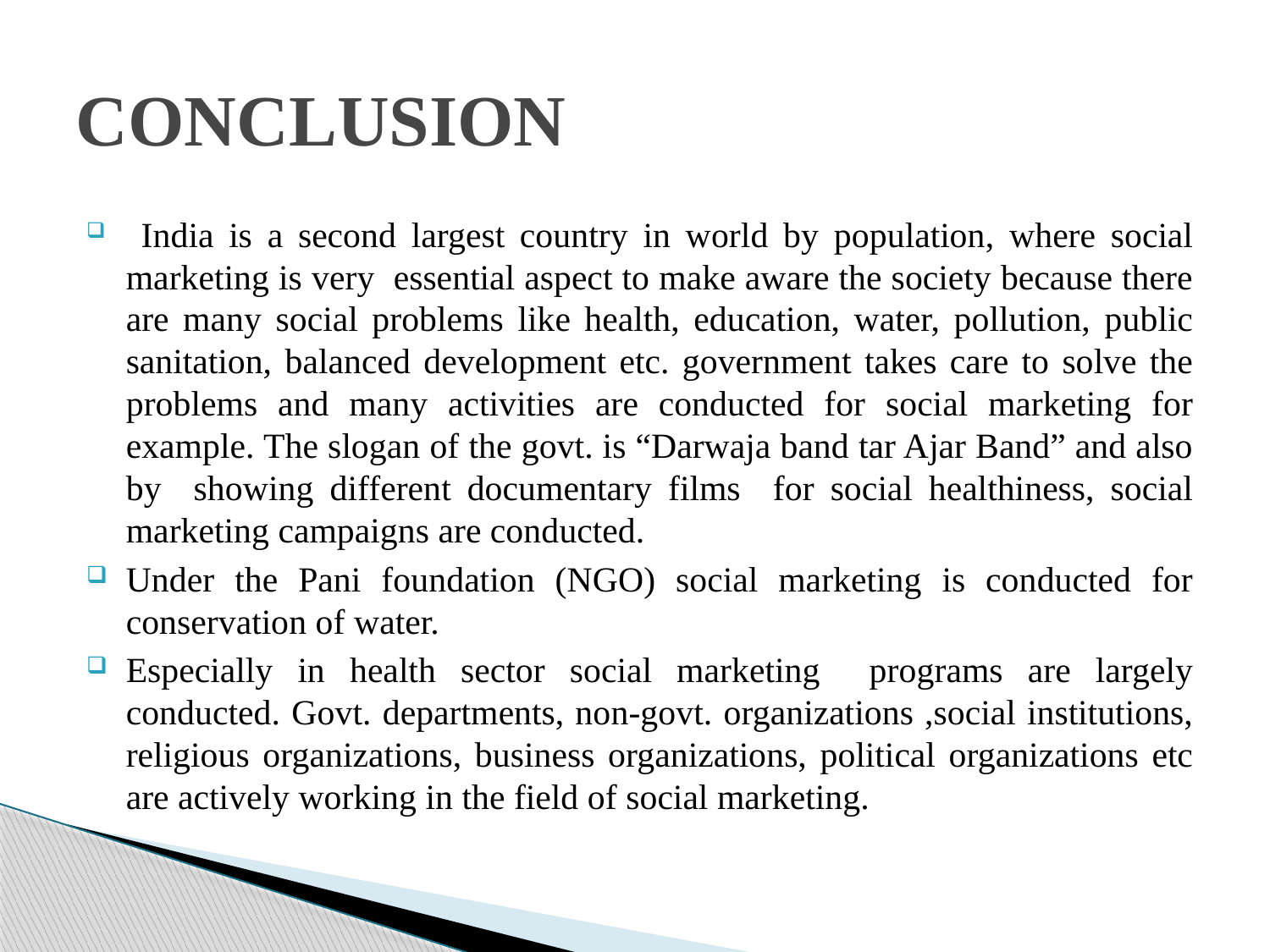

# CONCLUSION
 India is a second largest country in world by population, where social marketing is very  essential aspect to make aware the society because there are many social problems like health, education, water, pollution, public sanitation, balanced development etc. government takes care to solve the problems and many activities are conducted for social marketing for example. The slogan of the govt. is “Darwaja band tar Ajar Band” and also by  showing different documentary films  for social healthiness, social marketing campaigns are conducted.
Under the Pani foundation (NGO) social marketing is conducted for conservation of water.
Especially in health sector social marketing  programs are largely conducted. Govt. departments, non-govt. organizations ,social institutions, religious organizations, business organizations, political organizations etc are actively working in the field of social marketing.